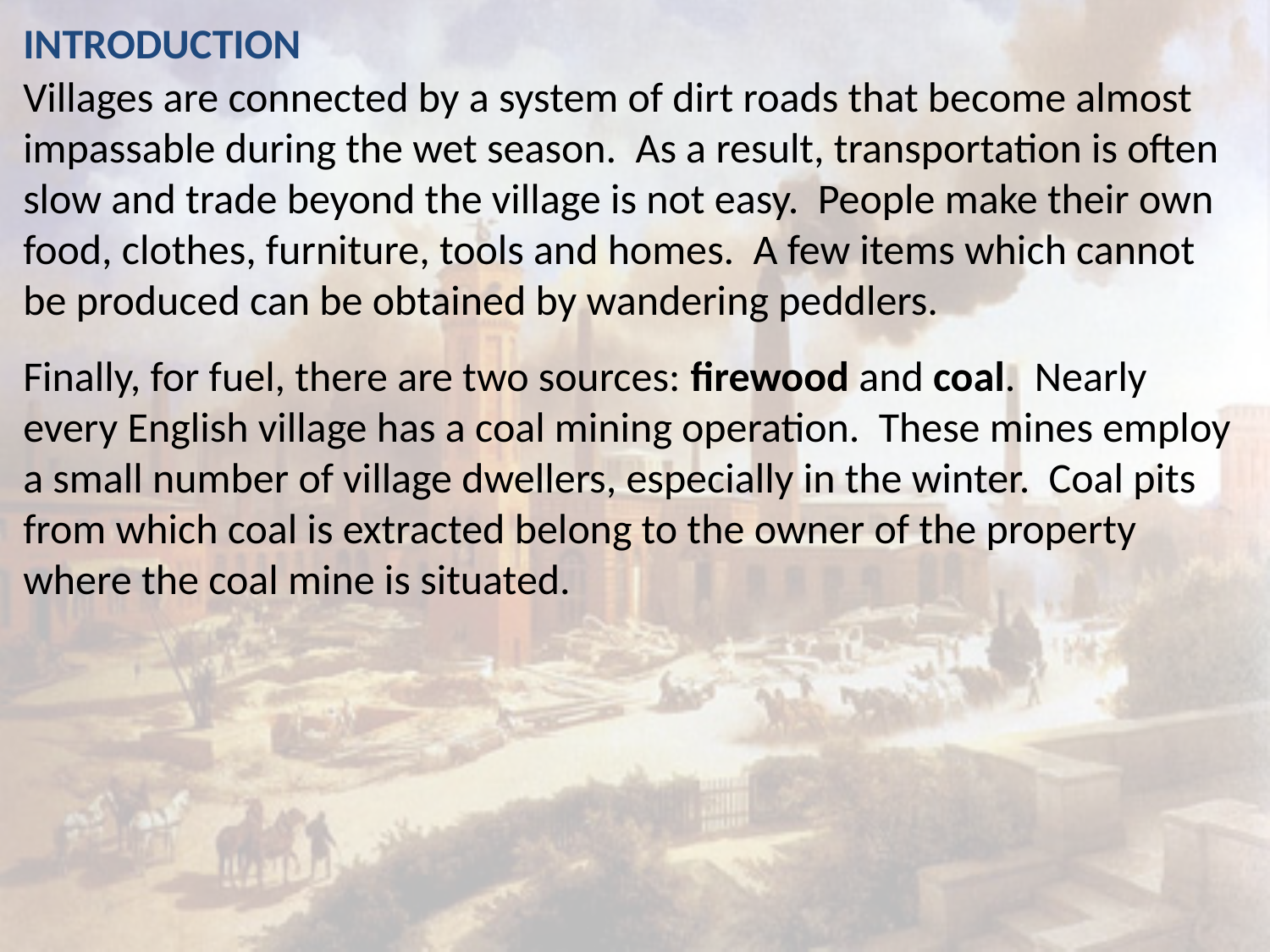

INTRODUCTION
Villages are connected by a system of dirt roads that become almost impassable during the wet season.  As a result, transportation is often slow and trade beyond the village is not easy.  People make their own food, clothes, furniture, tools and homes.  A few items which cannot be produced can be obtained by wandering peddlers.

Finally, for fuel, there are two sources: firewood and coal.  Nearly every English village has a coal mining operation.  These mines employ a small number of village dwellers, especially in the winter.  Coal pits from which coal is extracted belong to the owner of the property where the coal mine is situated.